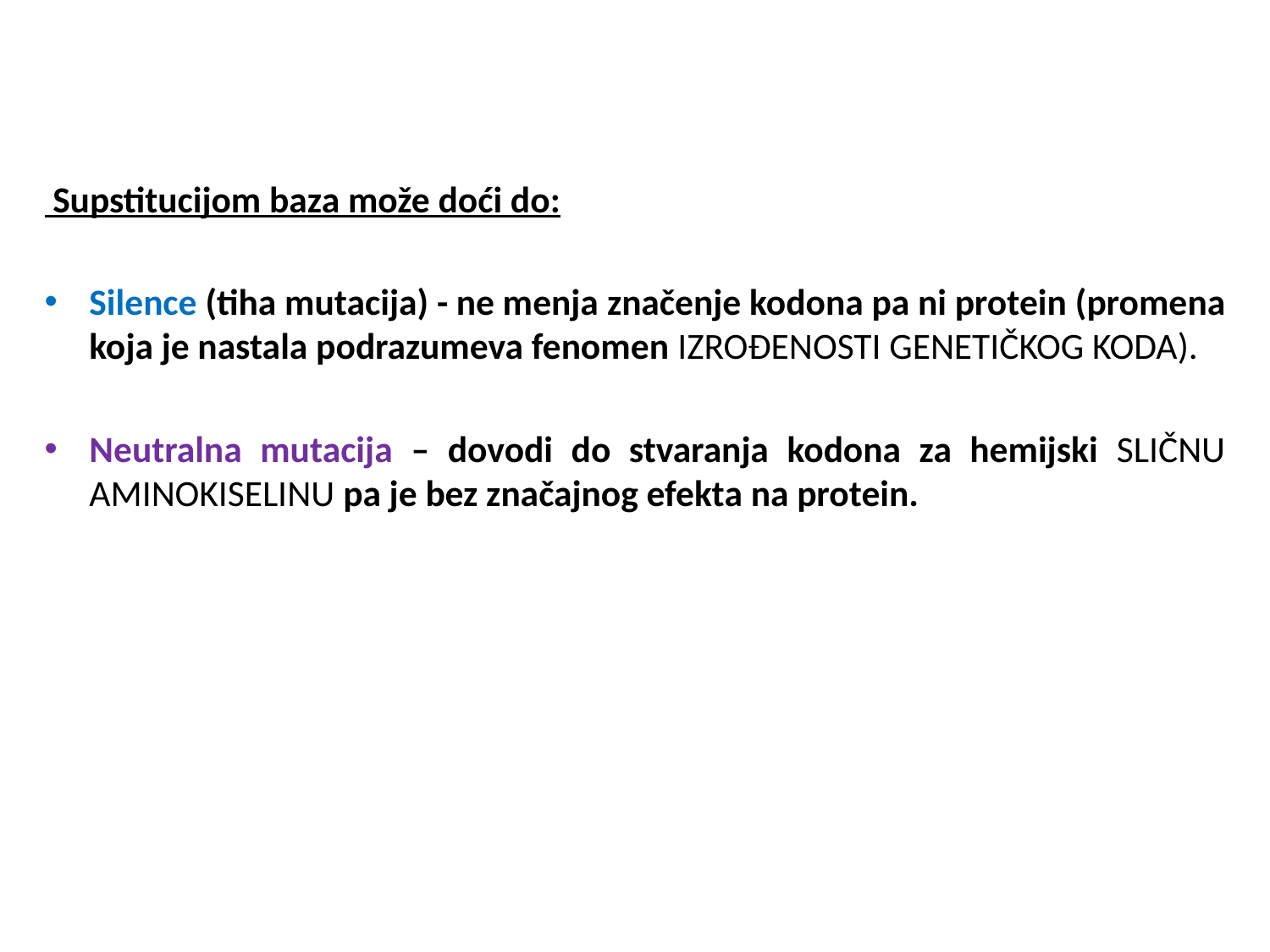

Supstitucijom baza može doći do:

Silence (tiha mutacija) - ne menja značenje kodona pa ni protein (promena koja je nastala podrazumeva fenomen IZROĐENOSTI GENETIČKOG KODA).

Neutralna mutacija – dovodi do stvaranja kodona za hemijski SLIČNU AMINOKISELINU pa je bez značajnog efekta na protein.